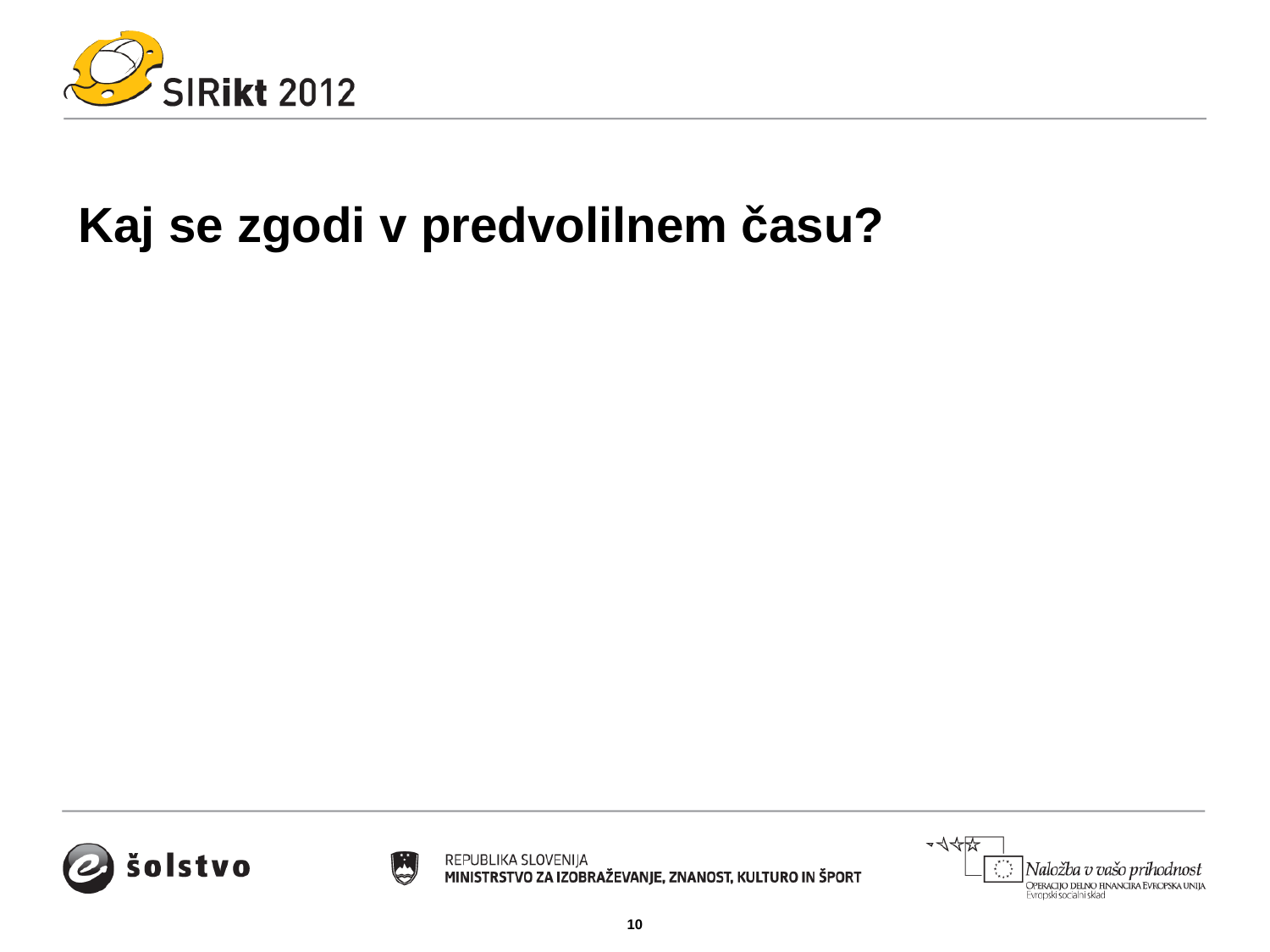

# Kaj se zgodi v predvolilnem času?

10